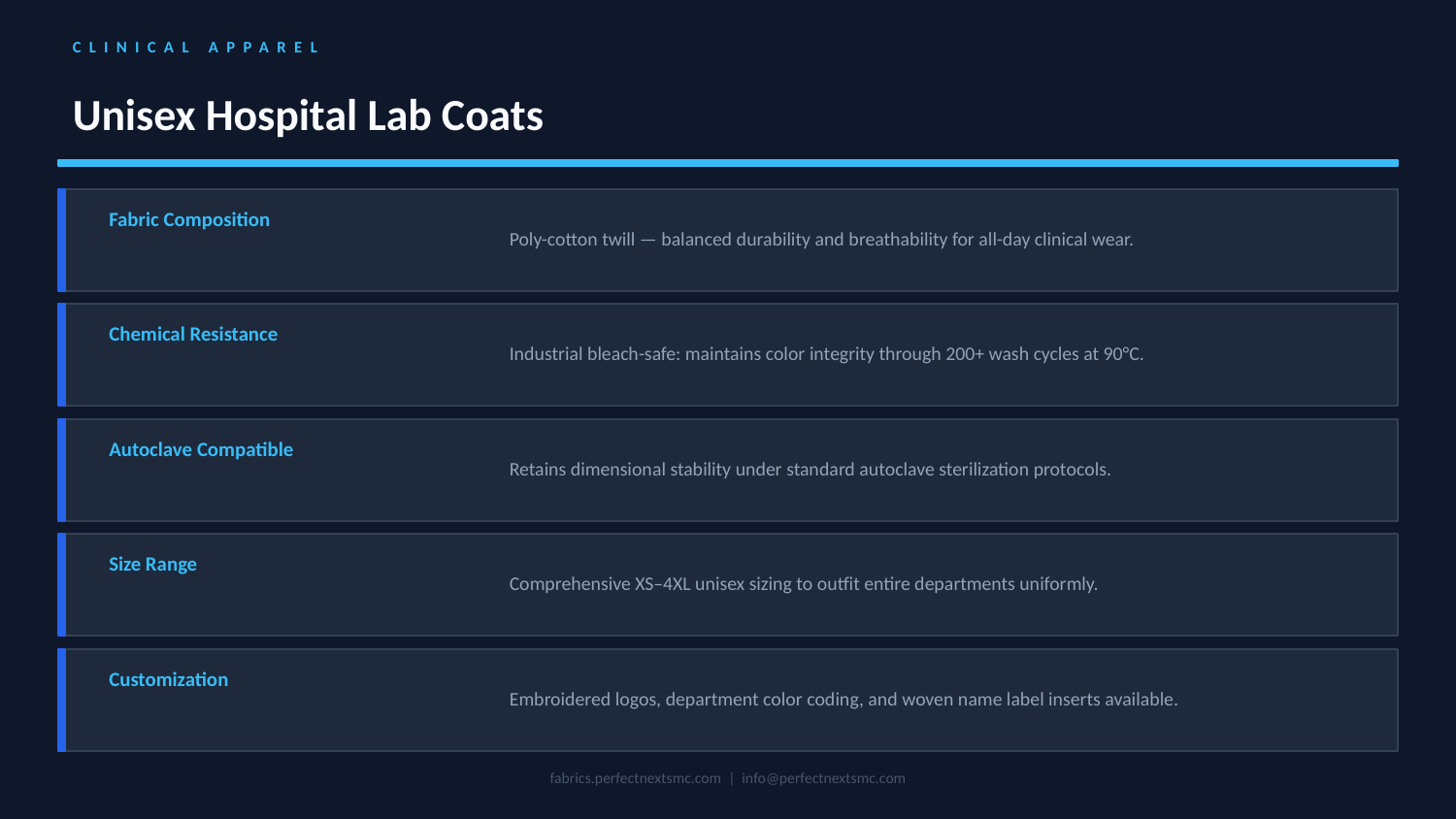

CLINICAL APPAREL
Unisex Hospital Lab Coats

Fabric Composition
Poly-cotton twill — balanced durability and breathability for all-day clinical wear.

Chemical Resistance
Industrial bleach-safe: maintains color integrity through 200+ wash cycles at 90°C.

Autoclave Compatible
Retains dimensional stability under standard autoclave sterilization protocols.

Size Range
Comprehensive XS–4XL unisex sizing to outfit entire departments uniformly.

Customization
Embroidered logos, department color coding, and woven name label inserts available.
fabrics.perfectnextsmc.com  |  info@perfectnextsmc.com